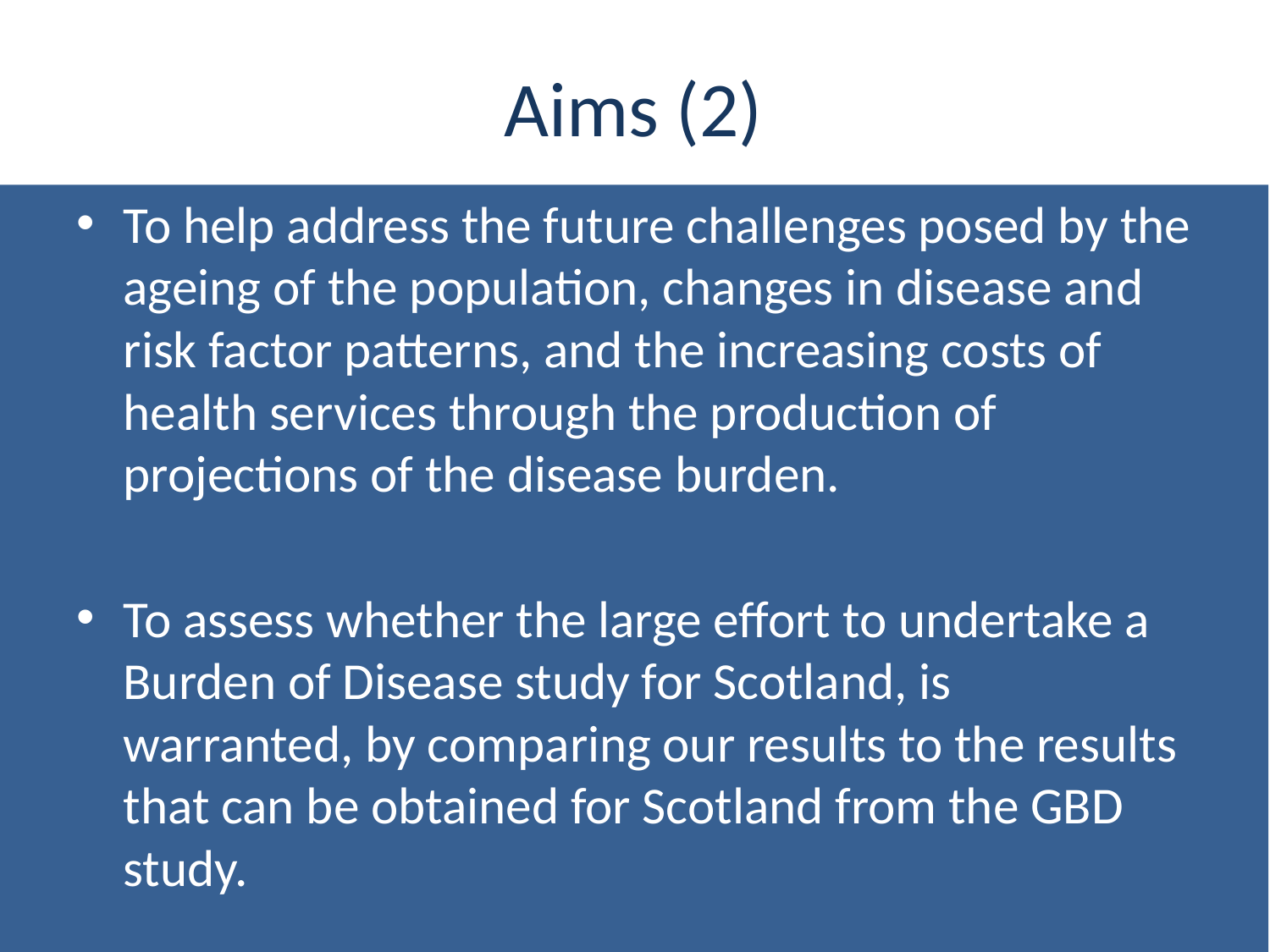

# Aims (2)

To help address the future challenges posed by the ageing of the population, changes in disease and risk factor patterns, and the increasing costs of health services through the production of projections of the disease burden.

To assess whether the large effort to undertake a Burden of Disease study for Scotland, is warranted, by comparing our results to the results that can be obtained for Scotland from the GBD study.